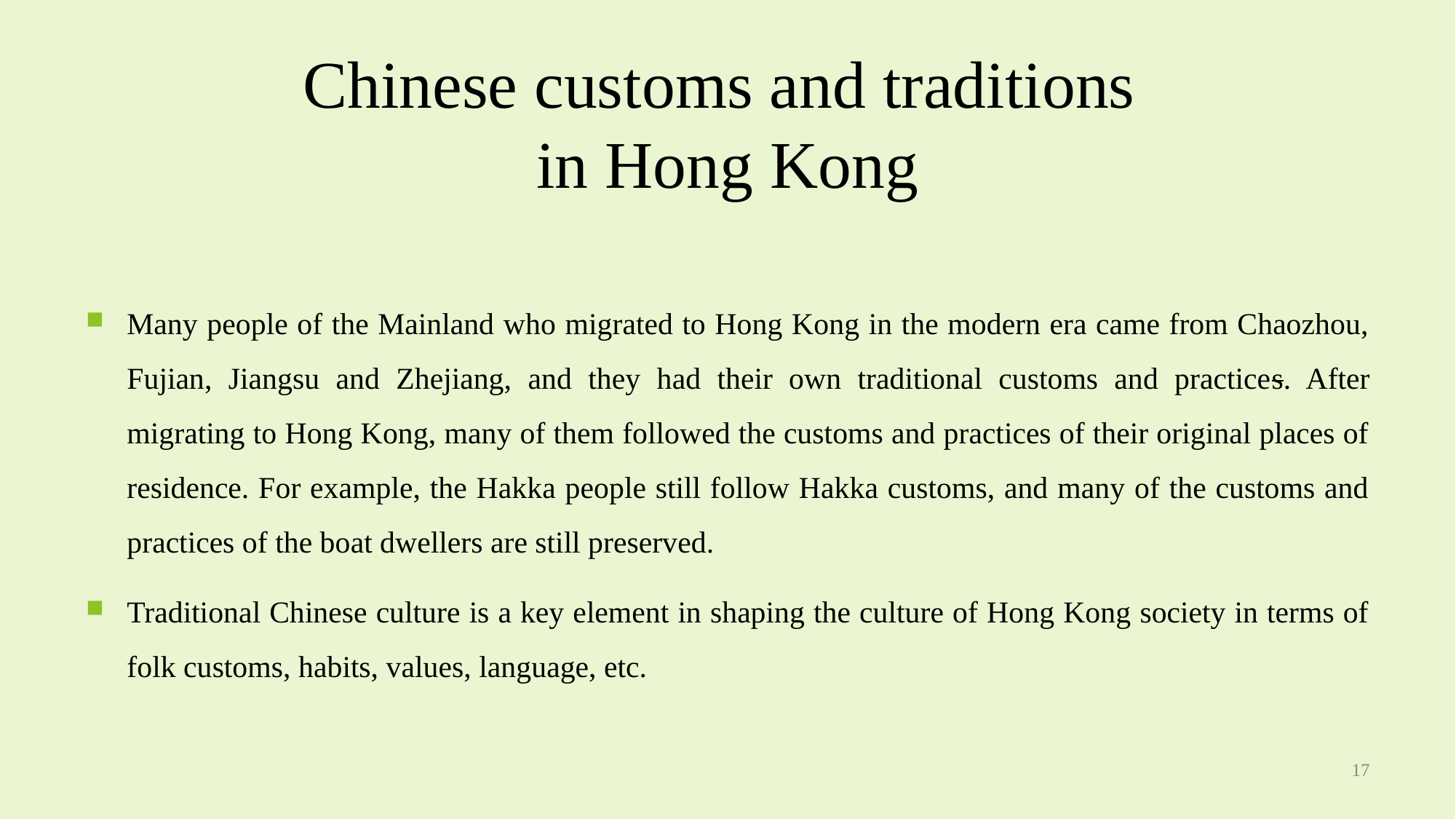

Chinese customs and traditions
in Hong Kong

Many people of the Mainland who migrated to Hong Kong in the modern era came from Chaozhou, Fujian, Jiangsu and Zhejiang, and they had their own traditional customs and practices. After migrating to Hong Kong, many of them followed the customs and practices of their original places of residence. For example, the Hakka people still follow Hakka customs, and many of the customs and practices of the boat dwellers are still preserved.
Traditional Chinese culture is a key element in shaping the culture of Hong Kong society in terms of folk customs, habits, values, language, etc.
17